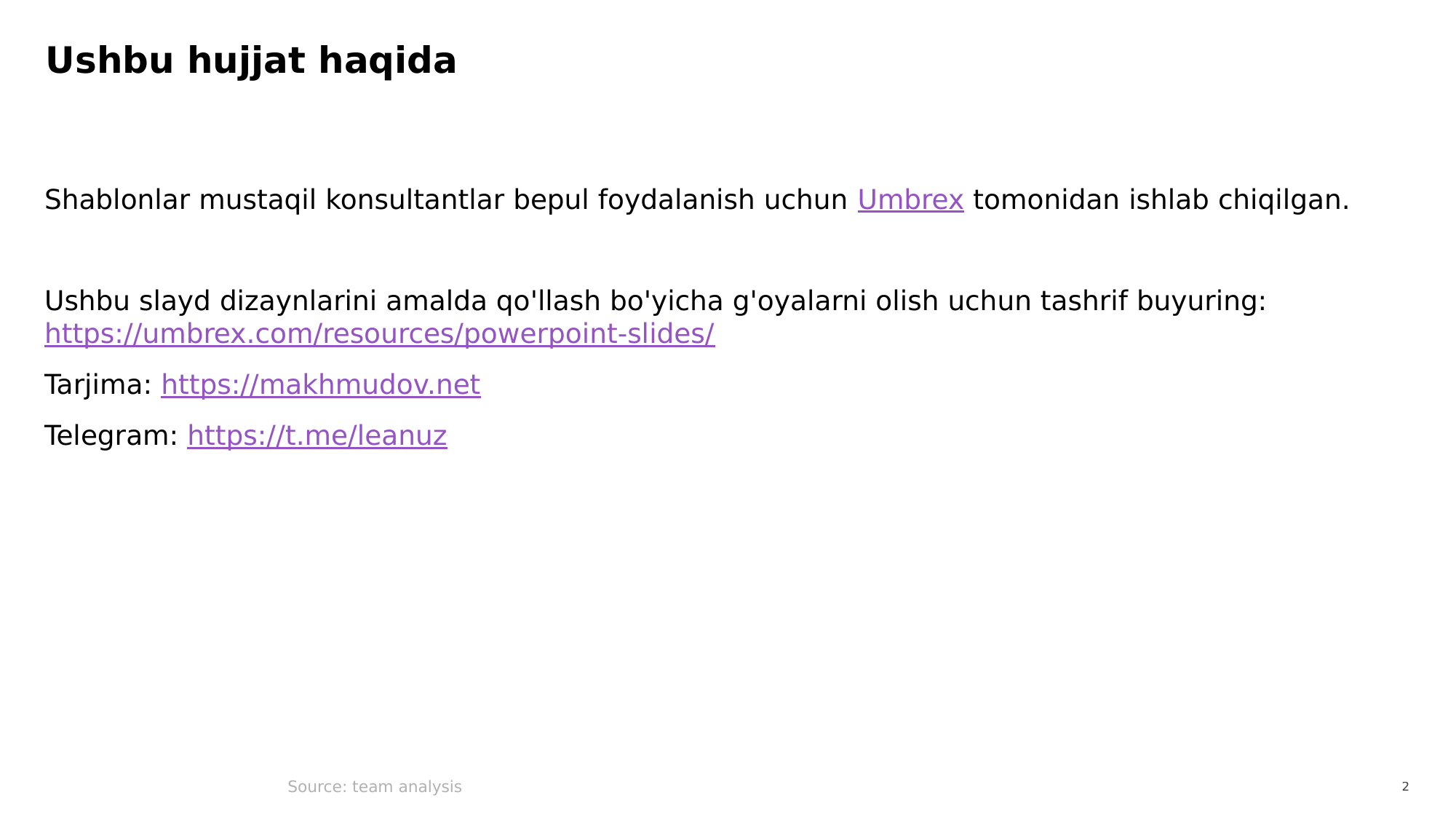

# Ushbu hujjat haqida

Shablonlar mustaqil konsultantlar bepul foydalanish uchun Umbrex tomonidan ishlab chiqilgan.

Ushbu slayd dizaynlarini amalda qo'llash bo'yicha g'oyalarni olish uchun tashrif buyuring: https://umbrex.com/resources/powerpoint-slides/
Tarjima: https://makhmudov.net
Telegram: https://t.me/leanuz
Source: team analysis